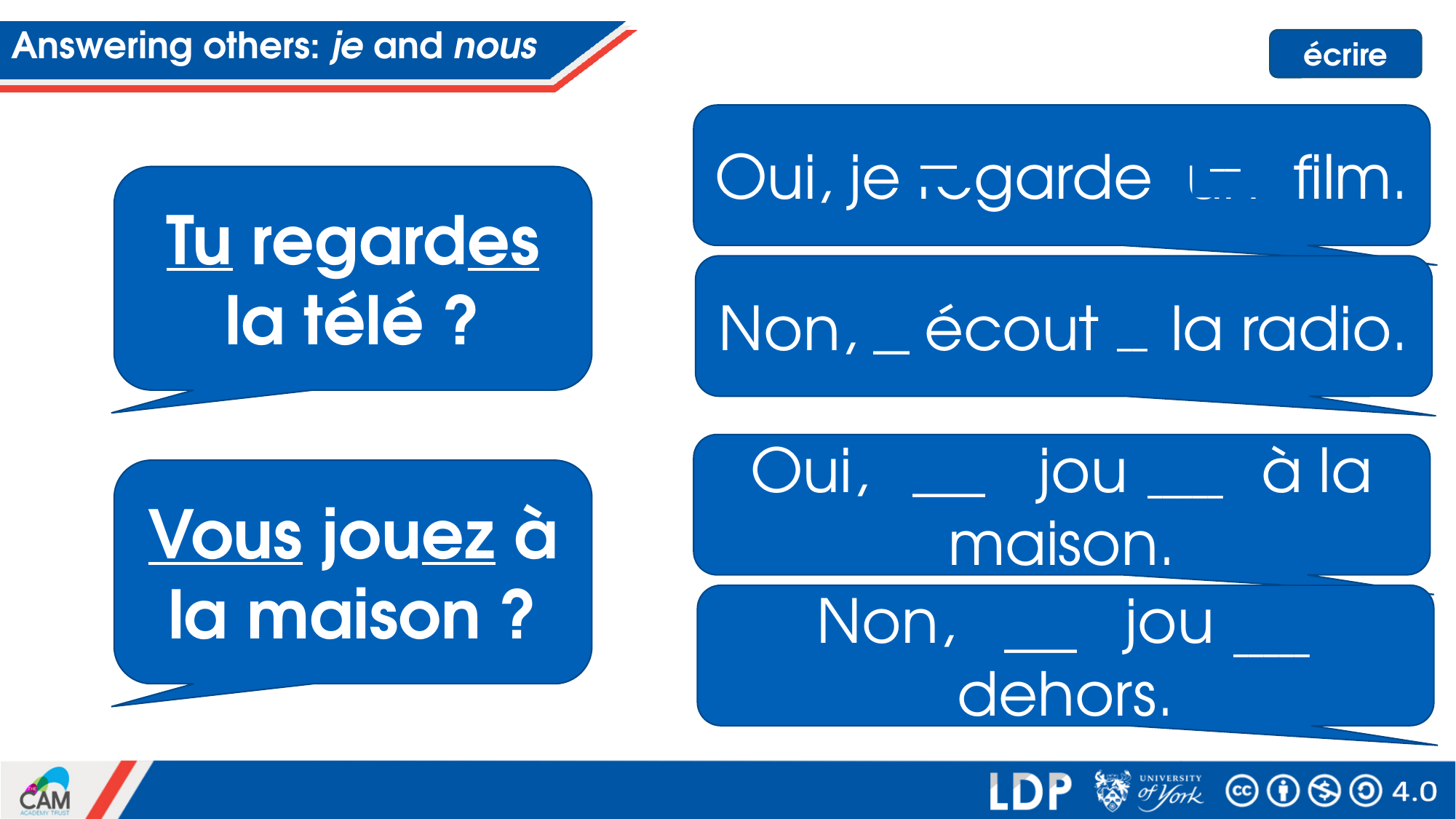

# Answering others: je and nous
écrire
Oui, je regarde  un  film.
__
__
Tu regardes la télé ?
Non, j’ écoute  la radio.
__
__
Oui, nous jouons  à la maison.
____
_____
Vous jouez à la maison ?
Non, nous jouons dehors.
____
_____